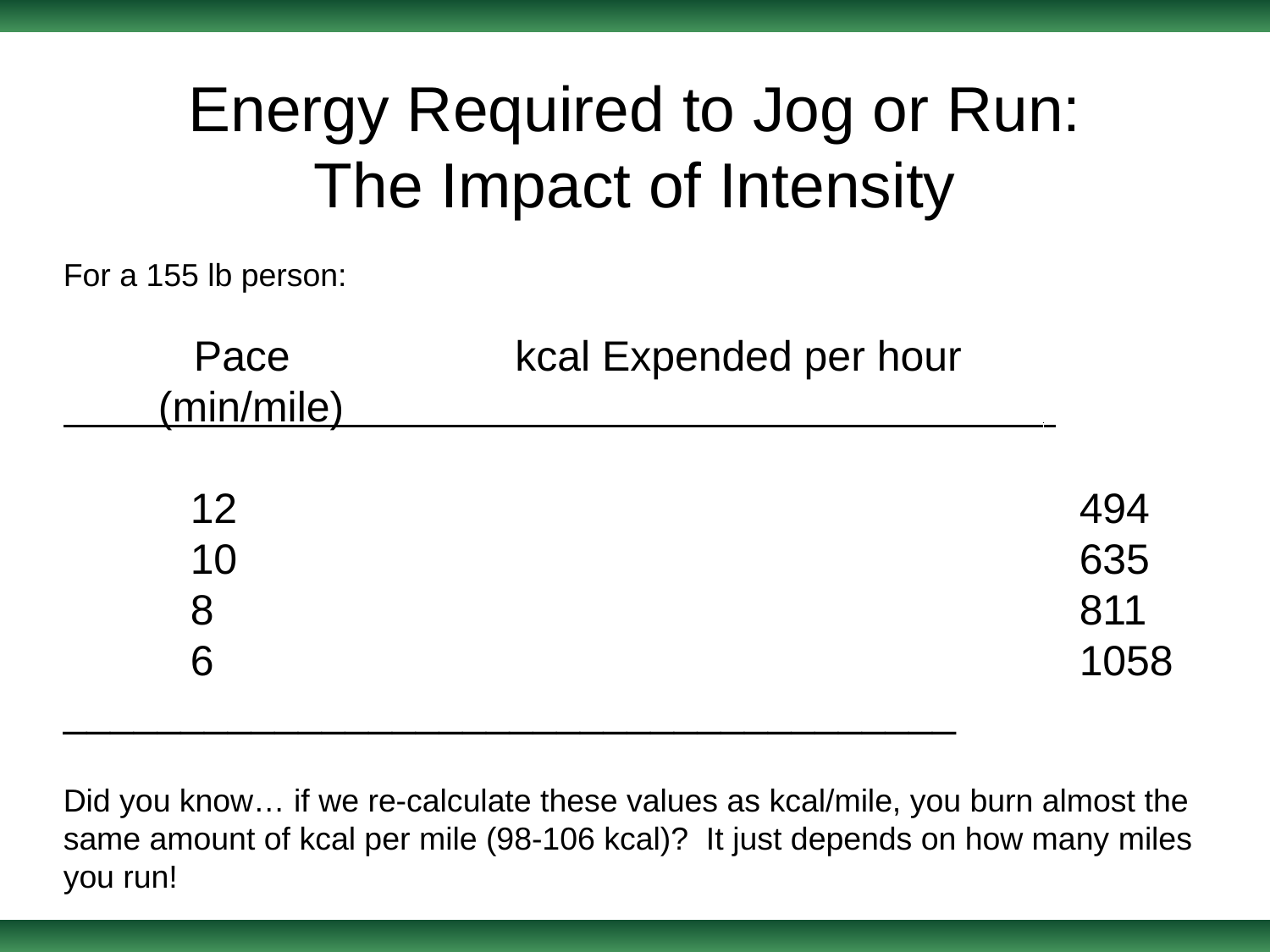

Energy Required to Jog or Run:
The Impact of Intensity
For a 155 lb person:
           Pace 		      kcal Expended per hour
        (min/mile)                                                           .

	12							494
	10							635
	8							811
	6							1058
______________________________________
Did you know… if we re-calculate these values as kcal/mile, you burn almost the
same amount of kcal per mile (98-106 kcal)?  It just depends on how many miles you run!